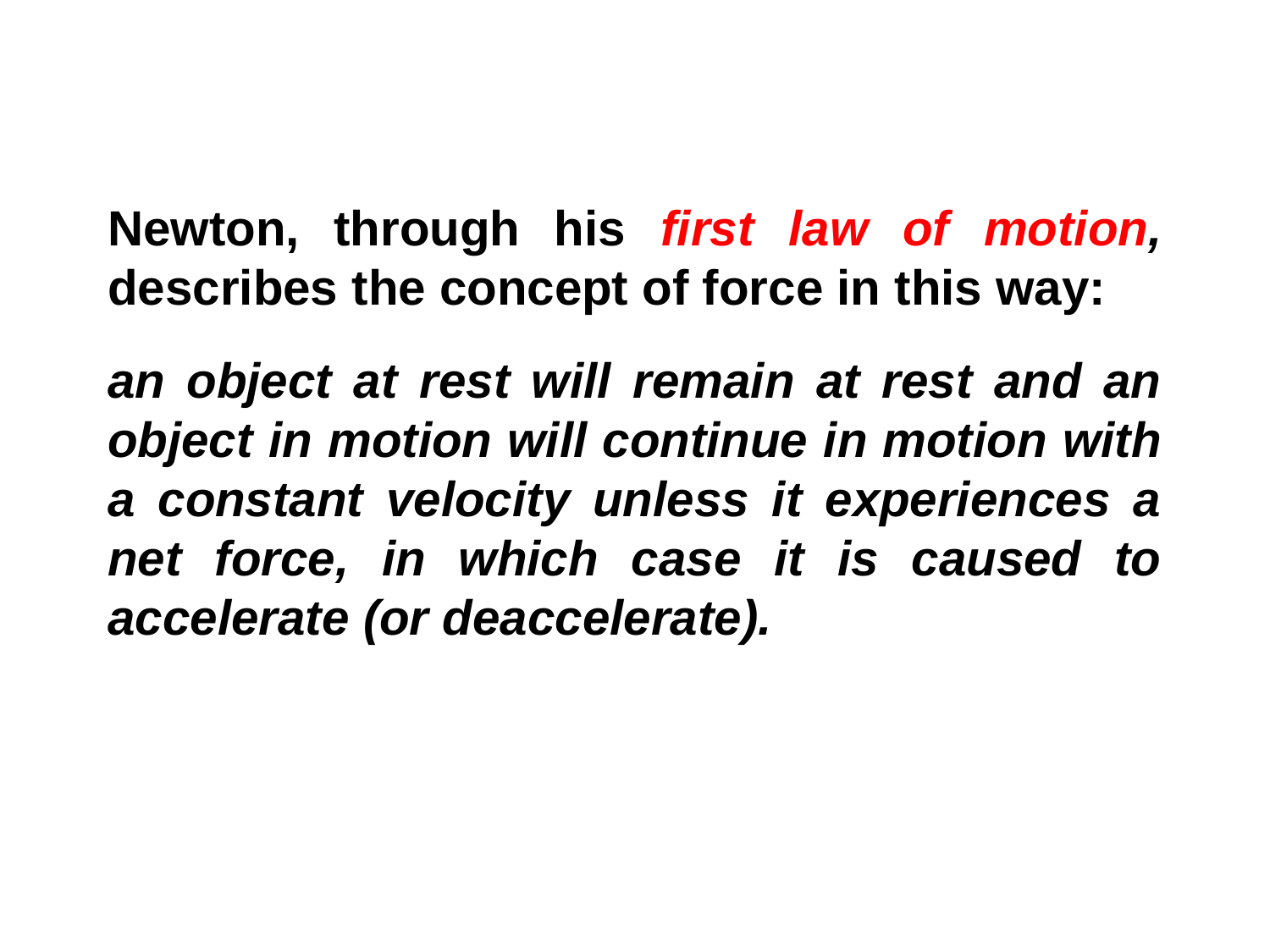

Newton, through his first law of motion, describes the concept of force in this way:

an object at rest will remain at rest and an object in motion will continue in motion with a constant velocity unless it experiences a net force, in which case it is caused to accelerate (or deaccelerate).